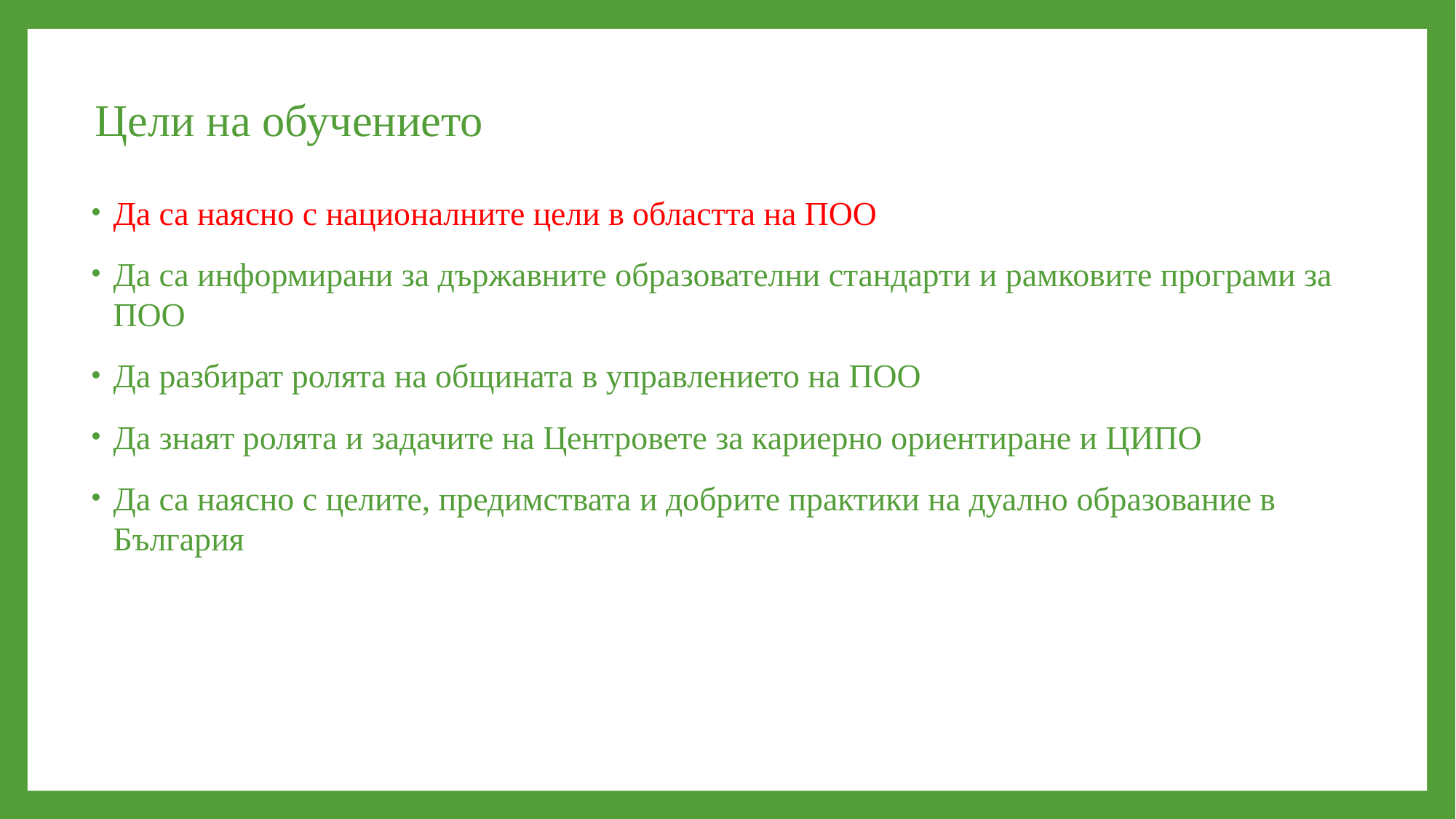

# Цели на обучението
Да са наясно с националните цели в областта на ПОО
Да са информирани за държавните образователни стандарти и рамковите програми за ПОО
Да разбират ролята на общината в управлението на ПОО
Да знаят ролята и задачите на Центровете за кариерно ориентиране и ЦИПО
Да са наясно с целите, предимствата и добрите практики на дуално образование в България